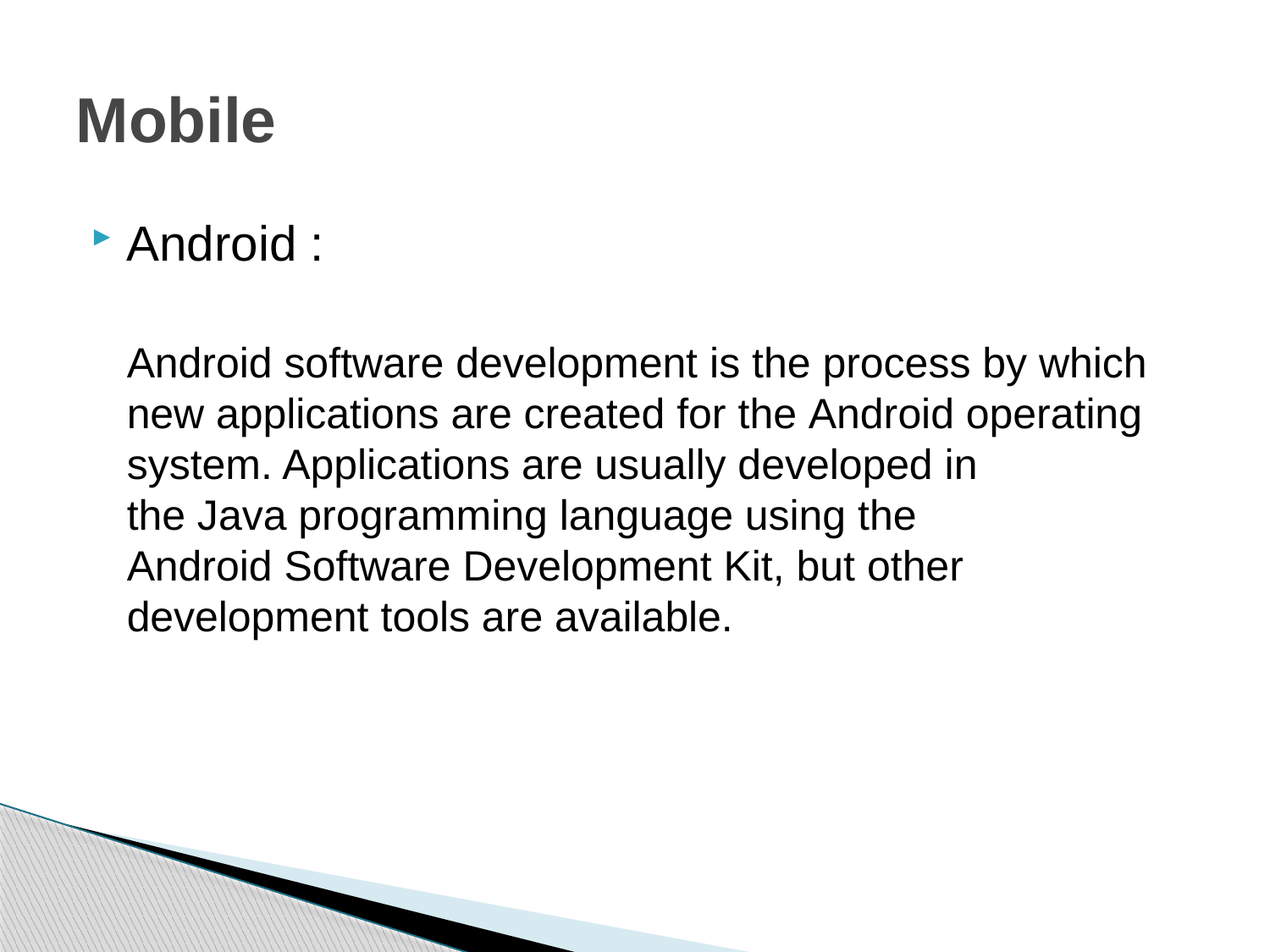

# Mobile
Android :

   Android software development is the process by which new applications are created for the Android operating system. Applications are usually developed in the Java programming language using the Android Software Development Kit, but other development tools are available.